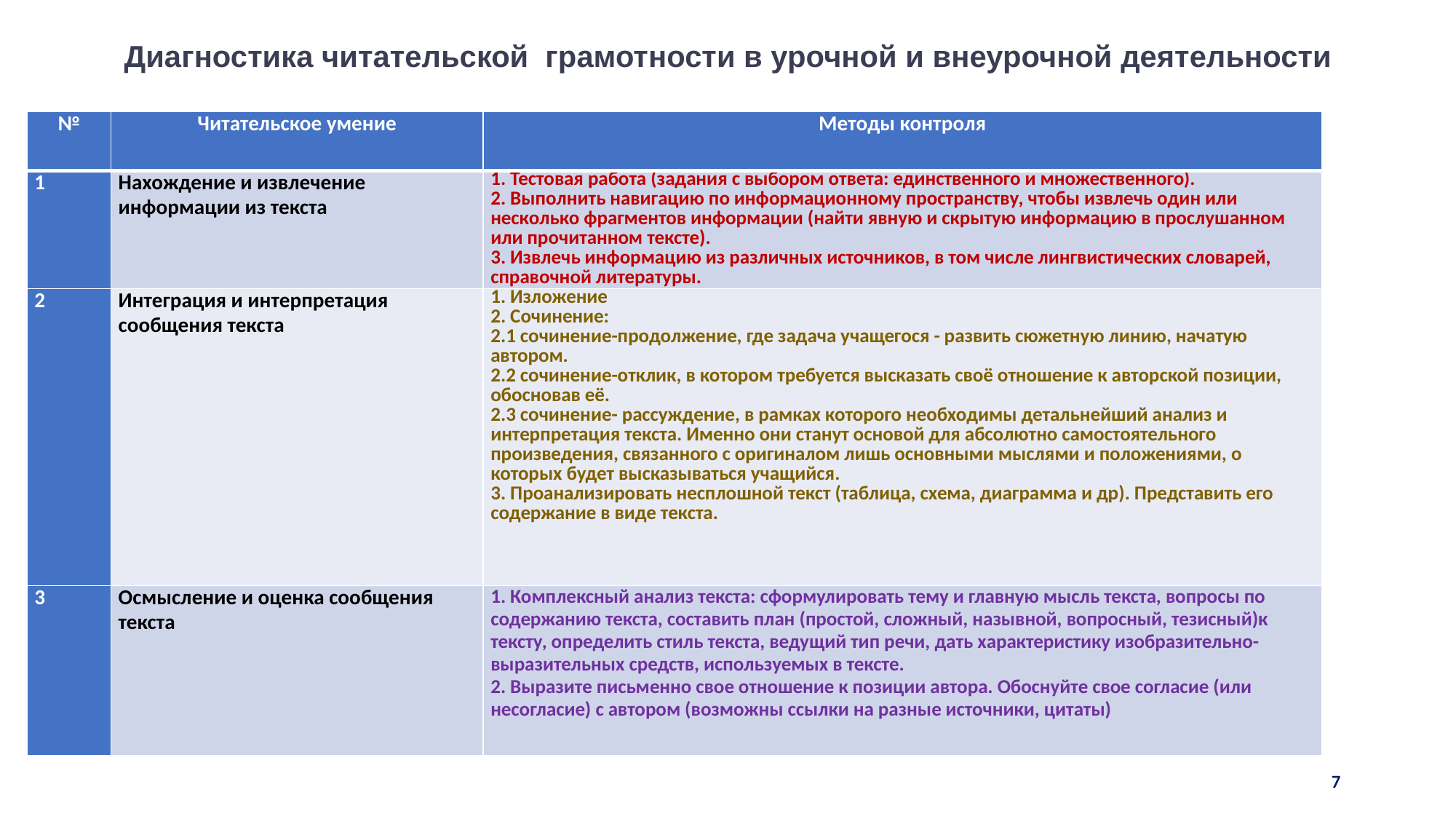

Диагностика читательской  грамотности в урочной и внеурочной деятельности
| № | Читательское умение | Методы контроля |
| --- | --- | --- |
| 1 | Нахождение и извлечение информации из текста | 1. Тестовая работа (задания с выбором ответа: единственного и множественного). 2. Выполнить навигацию по информационному пространству, чтобы извлечь один или несколько фрагментов информации (найти явную и скрытую информацию в прослушанном или прочитанном тексте). 3. Извлечь информацию из различных источников, в том числе лингвистических словарей, справочной литературы. |
| 2 | Интеграция и интерпретация сообщения текста | 1. Изложение 2. Сочинение: 2.1 сочинение-продолжение, где задача учащегося - развить сюжетную линию, начатую автором. 2.2 сочинение-отклик, в котором требуется высказать своё отношение к авторской позиции, обосновав её. 2.3 сочинение- рассуждение, в рамках которого необходимы детальнейший анализ и интерпретация текста. Именно они станут основой для абсолютно самостоятельного произведения, связанного с оригиналом лишь основными мыслями и положениями, о которых будет высказываться учащийся. 3. Проанализировать несплошной текст (таблица, схема, диаграмма и др). Представить его содержание в виде текста. |
| 3 | Осмысление и оценка сообщения текста | 1. Комплексный анализ текста: сформулировать тему и главную мысль текста, вопросы по содержанию текста, составить план (простой, сложный, назывной, вопросный, тезисный)к тексту, определить стиль текста, ведущий тип речи, дать характеристику изобразительно-выразительных средств, используемых в тексте. 2. Выразите письменно свое отношение к позиции автора. Обоснуйте свое согласие (или несогласие) с автором (возможны ссылки на разные источники, цитаты) |
7